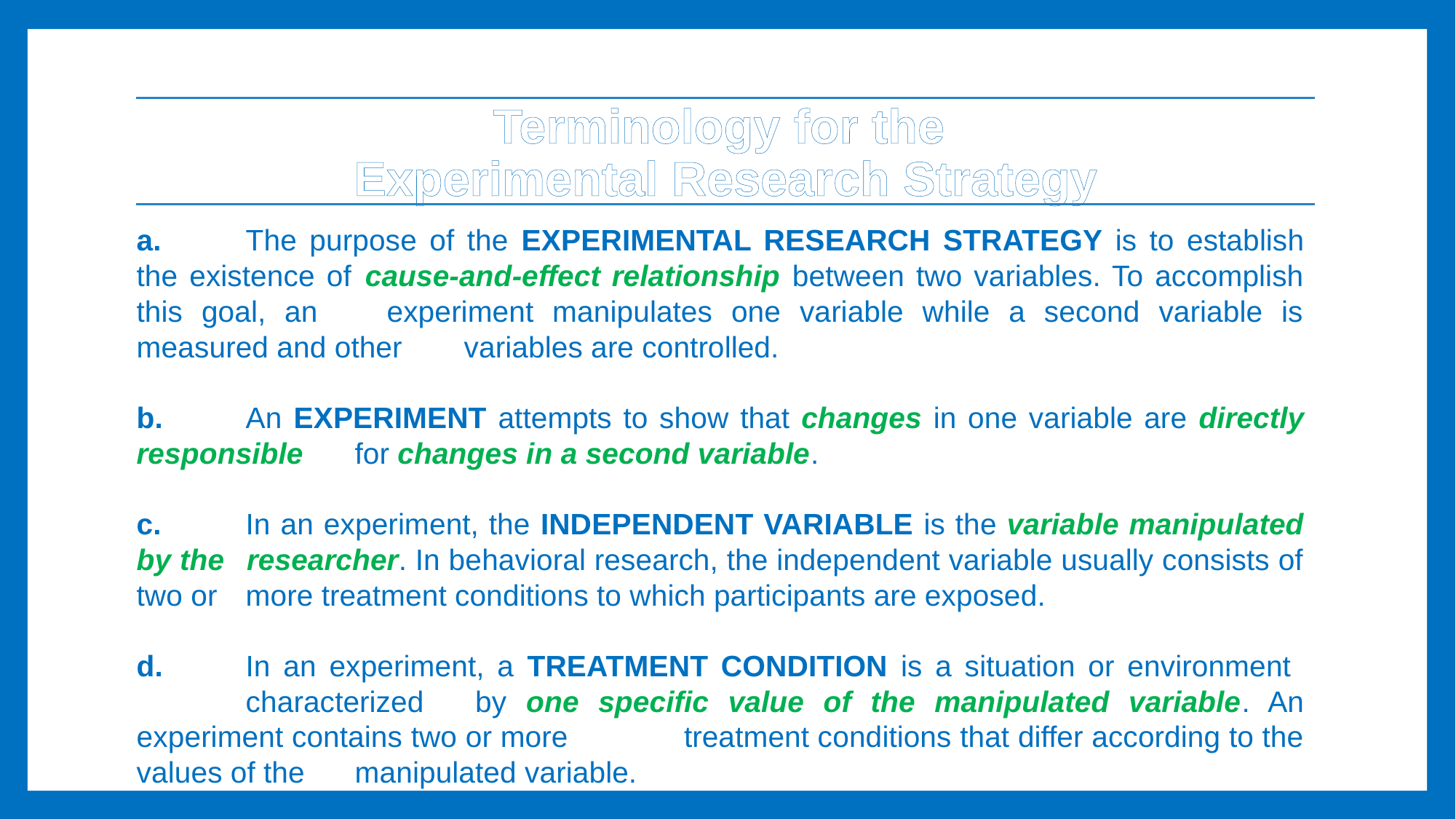

# Terminology for the Experimental Research Strategy
a.	The purpose of the EXPERIMENTAL RESEARCH STRATEGY is to establish the existence of 	cause-and-effect relationship between two variables. To accomplish this goal, an 	experiment manipulates one variable while a second variable is measured and other 	variables are controlled.

b.	An EXPERIMENT attempts to show that changes in one variable are directly responsible 	for changes in a second variable.

c.	In an experiment, the INDEPENDENT VARIABLE is the variable manipulated by the 	researcher. In behavioral research, the independent variable usually consists of two or 	more treatment conditions to which participants are exposed.

d.	In an experiment, a TREATMENT CONDITION is a situation or environment  	characterized 	by one specific value of the manipulated variable. An experiment contains two or more 	treatment conditions that differ according to the values of the 	manipulated variable.